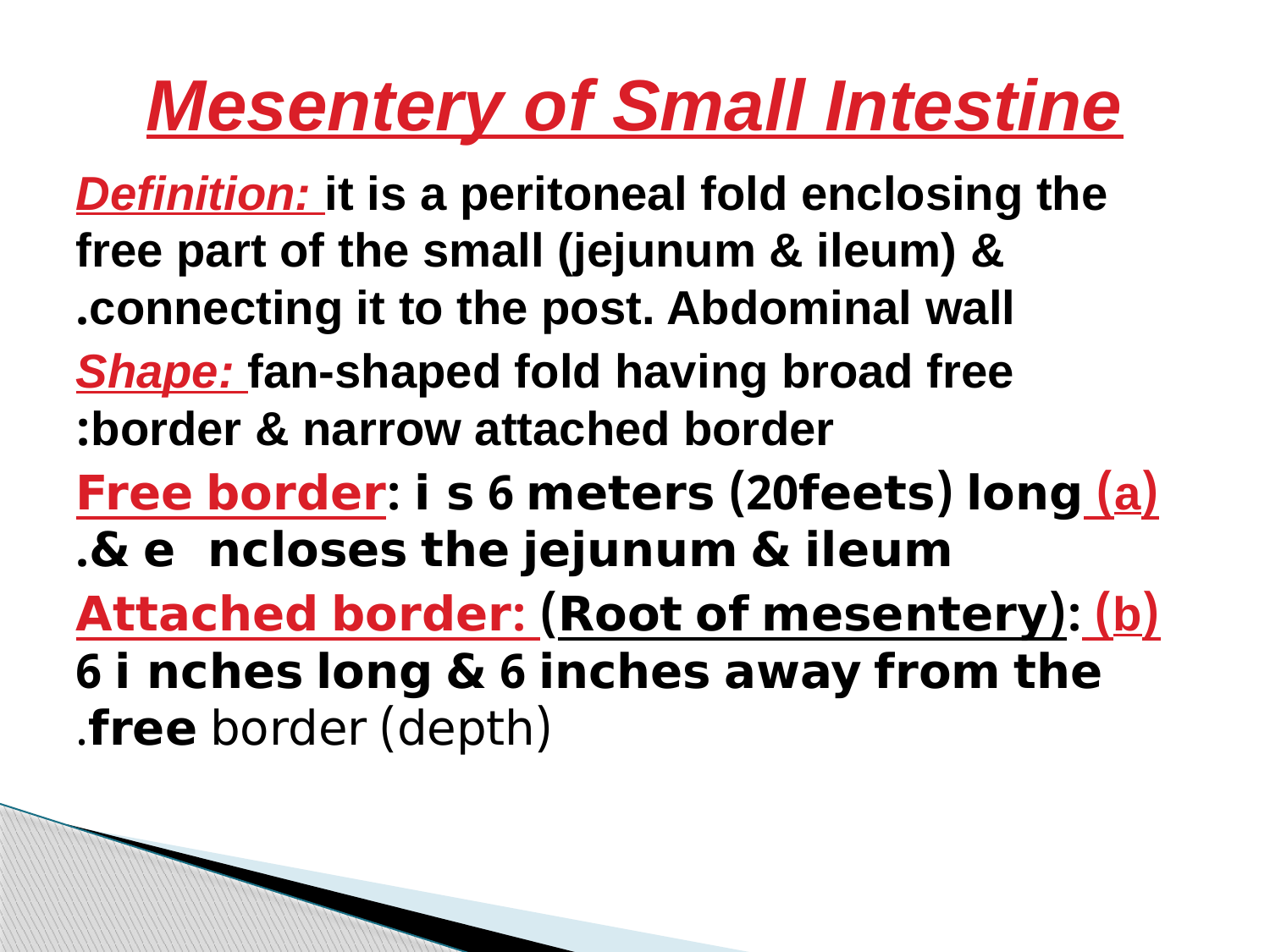

# Mesentery of Small Intestine
Definition: it is a peritoneal fold enclosing the free part of the small (jejunum & ileum) & connecting it to the post. Abdominal wall.
Shape: fan-shaped fold having broad free border & narrow attached border:
(a) Free border: is 6 meters (20feets) long & encloses the jejunum & ileum.
(b) Attached border: (Root of mesentery): 6 inches long & 6 inches away from the free border (depth).